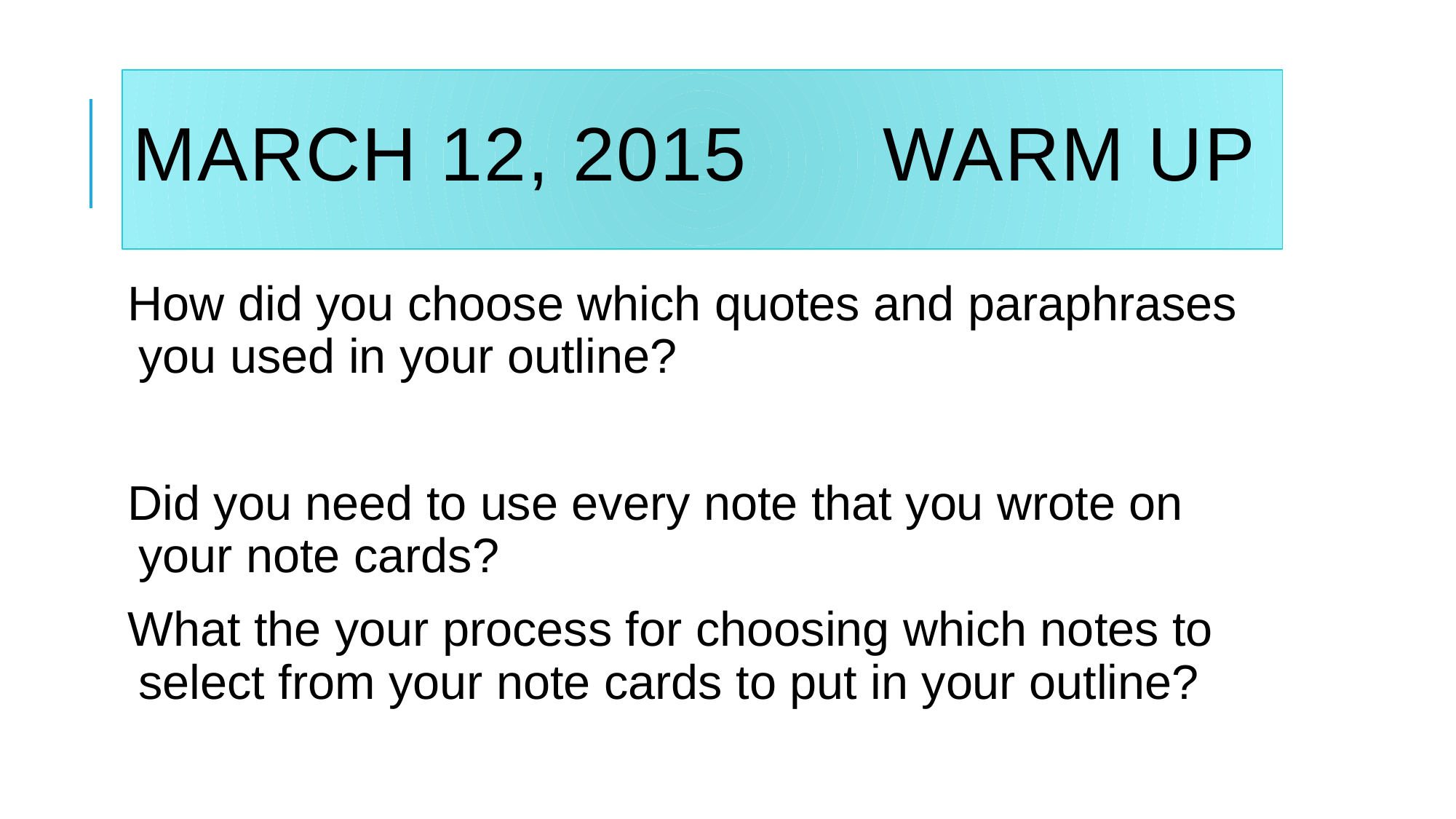

# March 12, 2015      Warm Up
How did you choose which quotes and paraphrases you used in your outline?

Did you need to use every note that you wrote on your note cards?
What the your process for choosing which notes to select from your note cards to put in your outline?